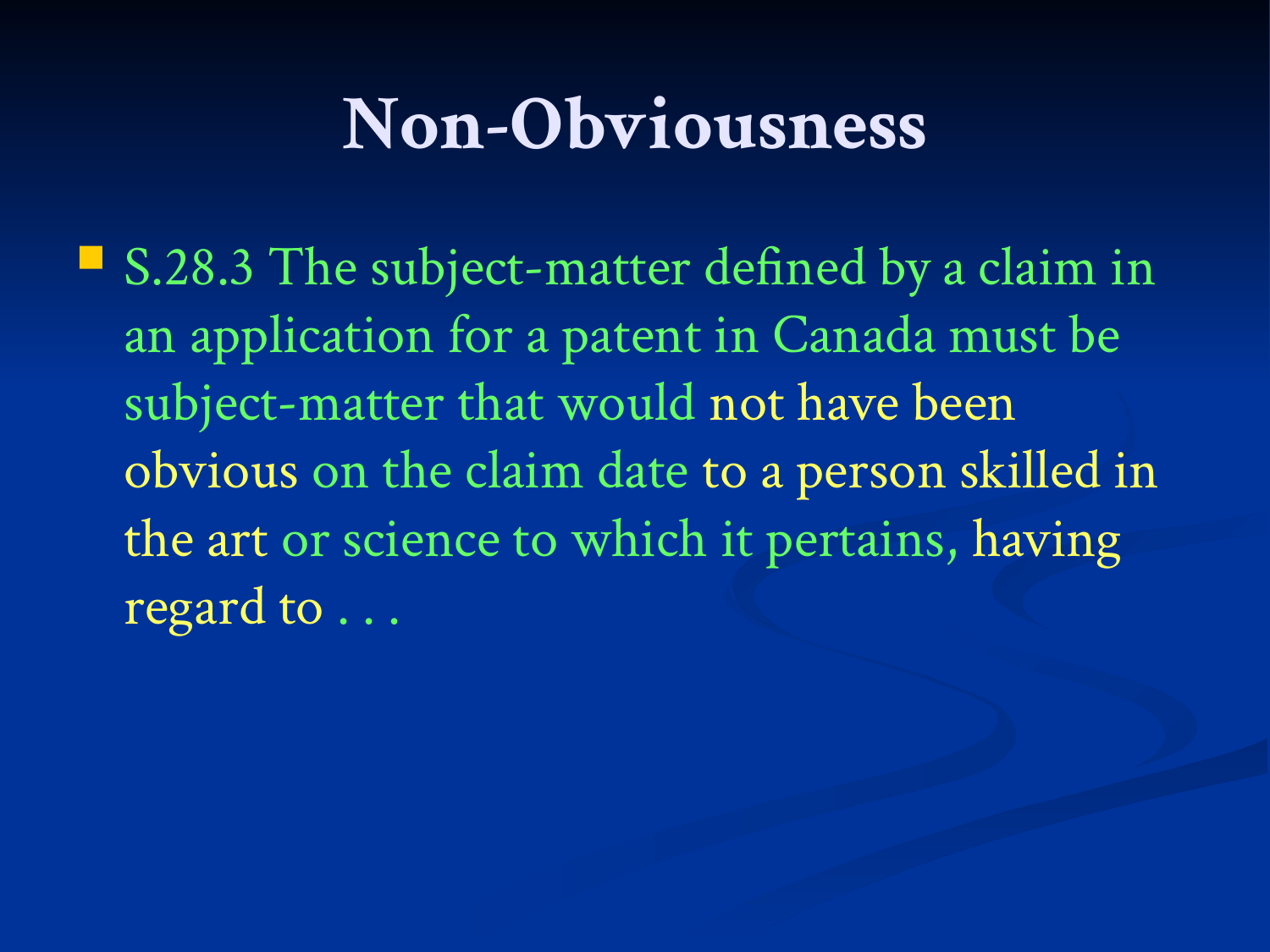

# Non-Obviousness
S.28.3 The subject-matter defined by a claim in an application for a patent in Canada must be subject-matter that would not have been obvious on the claim date to a person skilled in the art or science to which it pertains, having regard to . . .